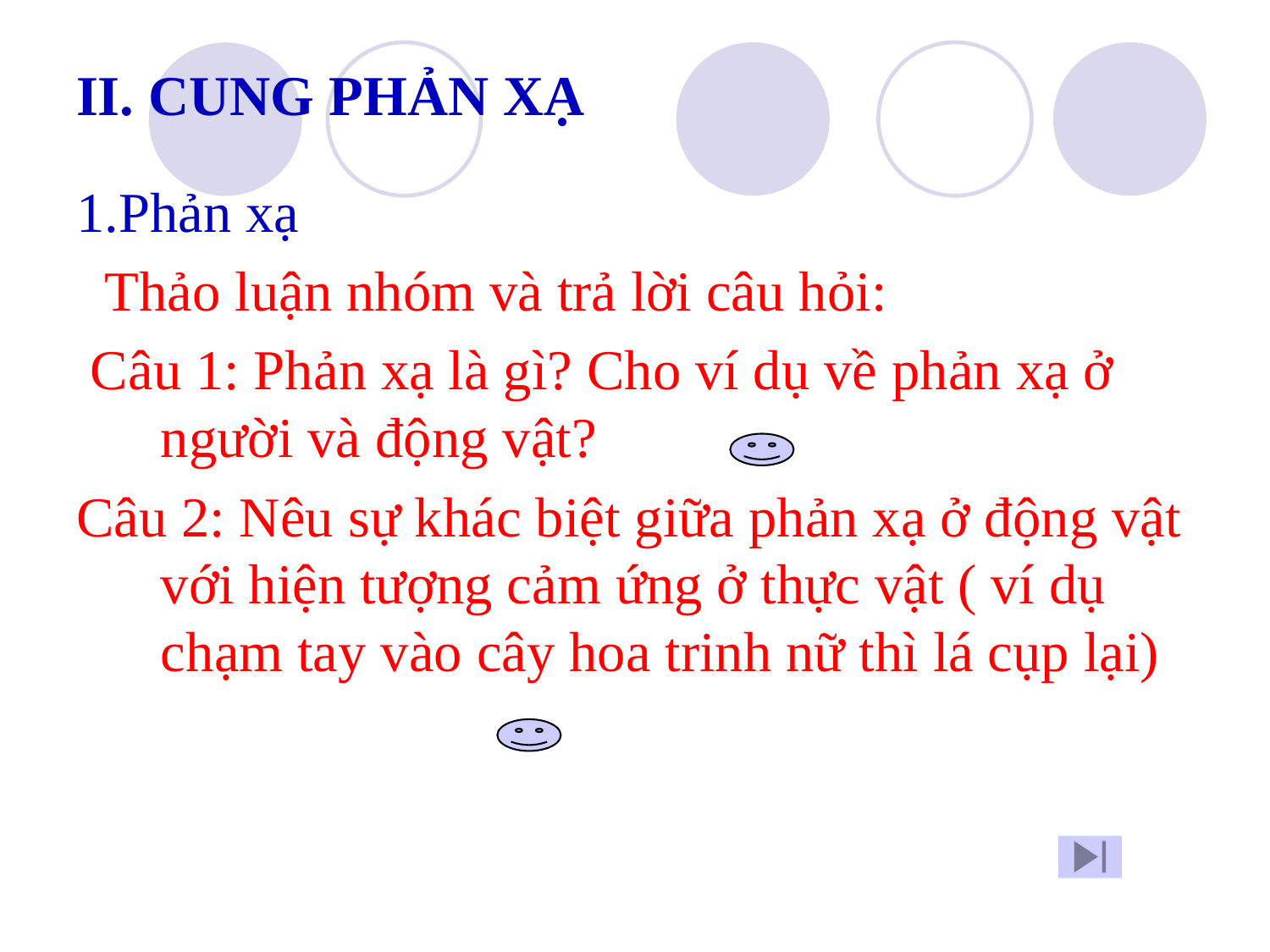

# II. CUNG PHẢN XẠ
1.Phản xạ
  Thảo luận nhóm và trả lời câu hỏi:
 Câu 1: Phản xạ là gì? Cho ví dụ về phản xạ ở người và động vật?
Câu 2: Nêu sự khác biệt giữa phản xạ ở động vật với hiện tượng cảm ứng ở thực vật ( ví dụ chạm tay vào cây hoa trinh nữ thì lá cụp lại)